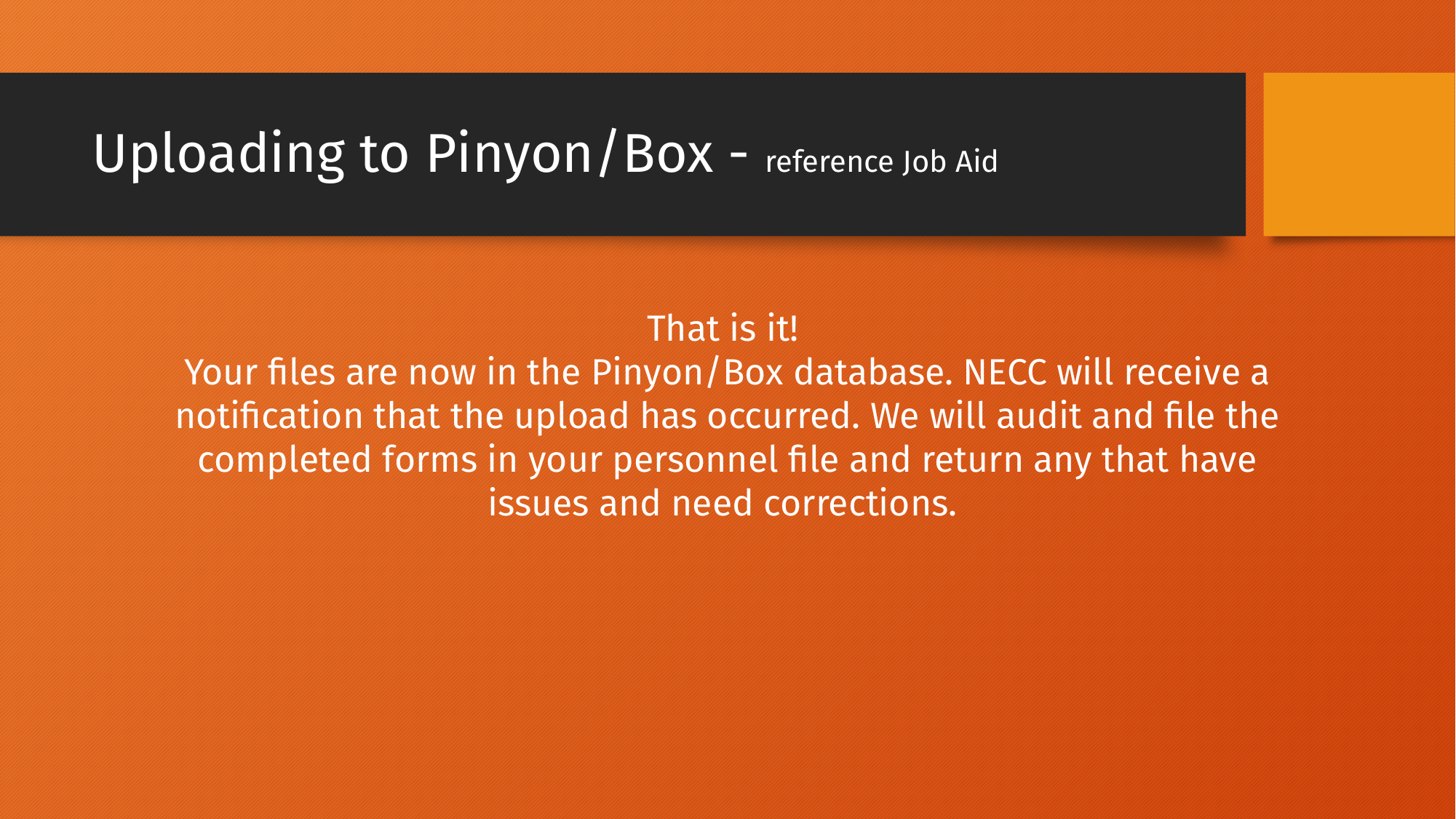

# Uploading to Pinyon/Box - reference Job Aid
That is it!
Your files are now in the Pinyon/Box database. NECC will receive a notification that the upload has occurred. We will audit and file the completed forms in your personnel file and return any that have issues and need corrections.